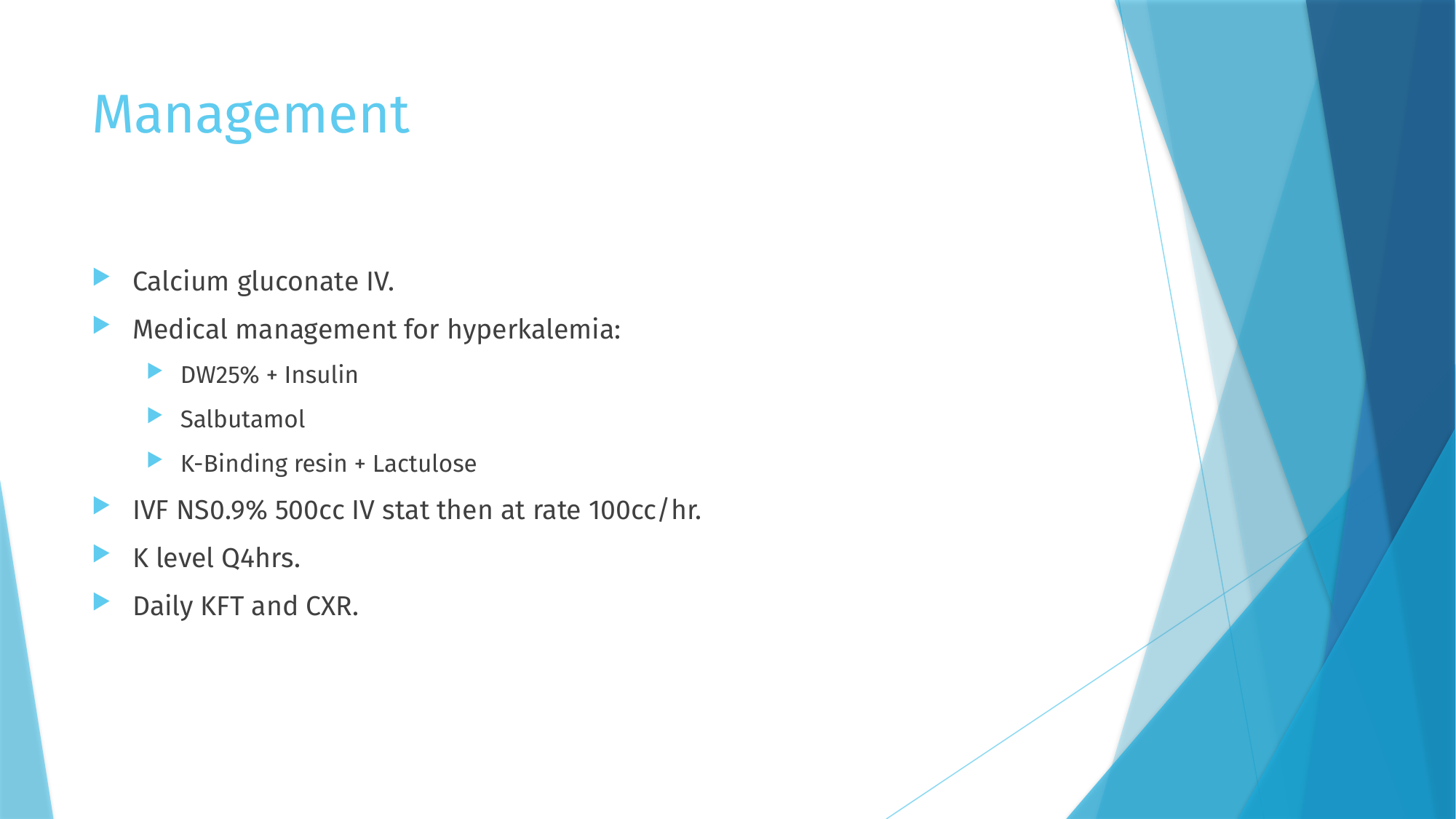

# Management
Calcium gluconate IV.
Medical management for hyperkalemia:
DW25% + Insulin
Salbutamol
K-Binding resin + Lactulose
IVF NS0.9% 500cc IV stat then at rate 100cc/hr.
K level Q4hrs.
Daily KFT and CXR.